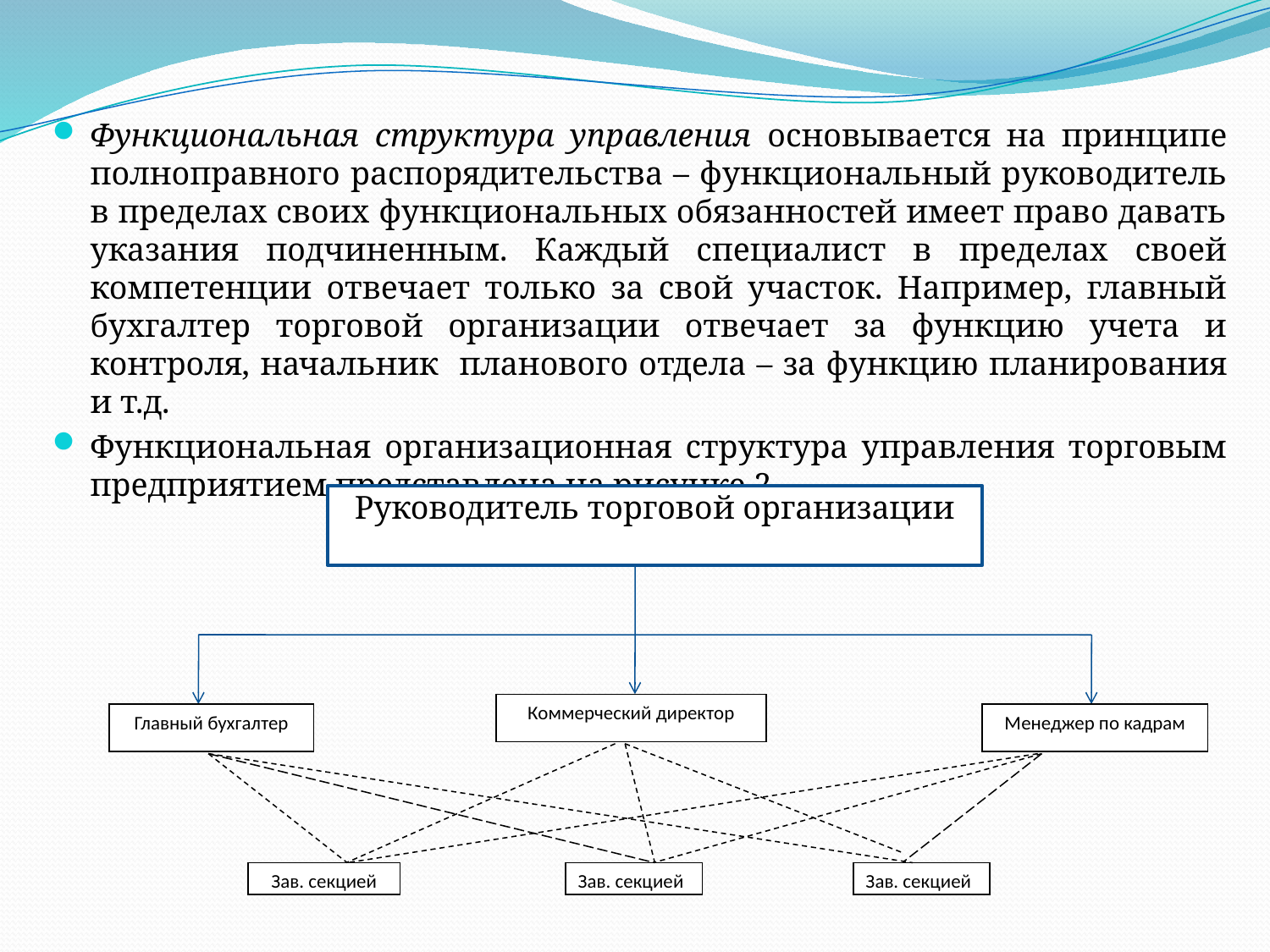

Функциональная структура управления основывается на принципе полноправного распорядительства – функциональный руководитель в пределах своих функциональных обязанностей имеет право давать указания подчиненным. Каждый специалист в пределах своей компетенции отвечает только за свой участок. Например, главный бухгалтер торговой организации отвечает за функцию учета и контроля, начальник  планового отдела – за функцию планирования и т.д.
Функциональная организационная структура управления торговым предприятием представлена на рисунке 2.

Руководитель торговой организации

Коммерческий директор
Главный бухгалтер
Менеджер по кадрам
Зав. секцией
Зав. секцией
Зав. секцией